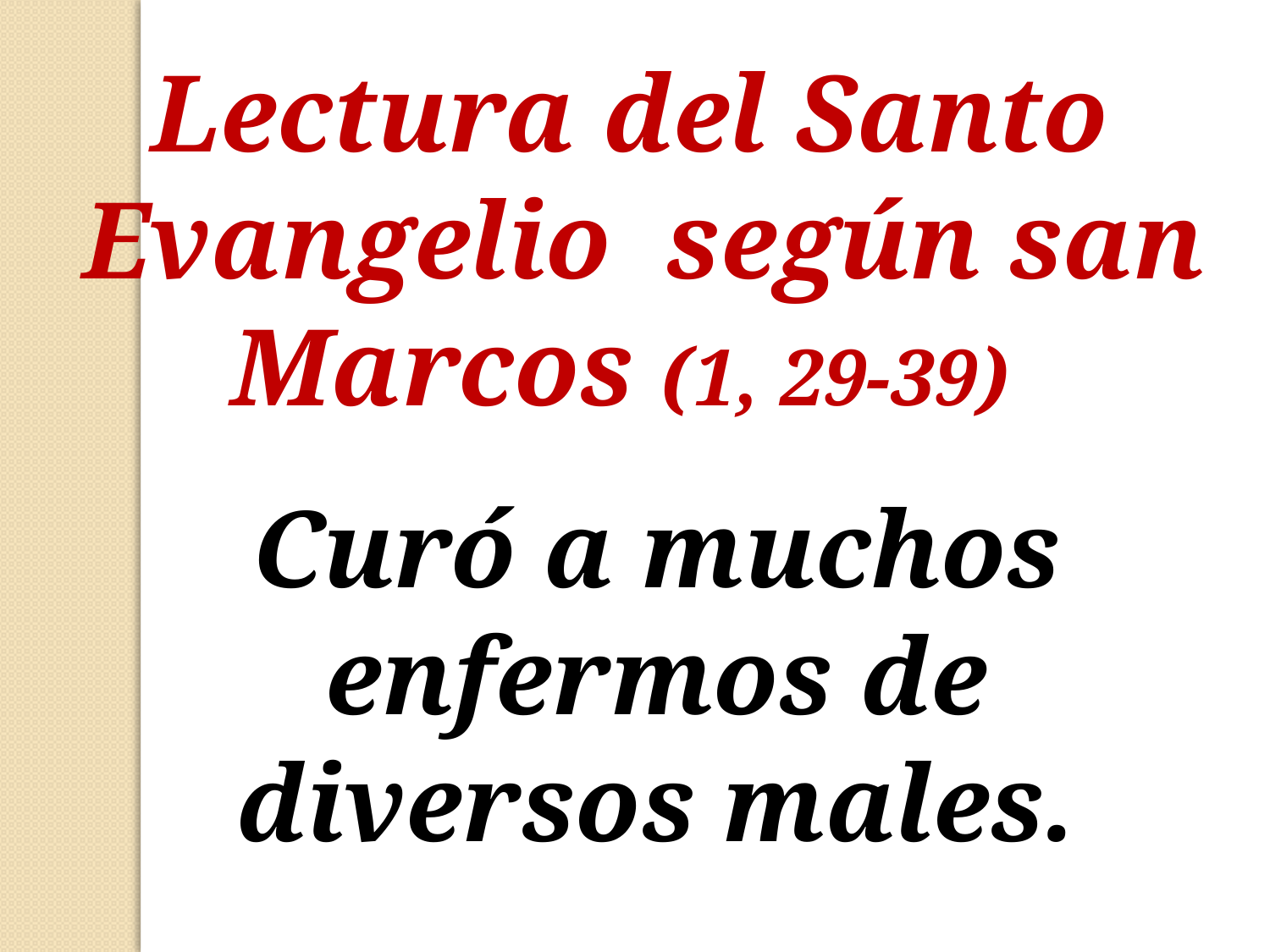

Lectura del Santo  Evangelio  según san Marcos (1, 29-39)

Curó a muchos enfermos de diversos males.